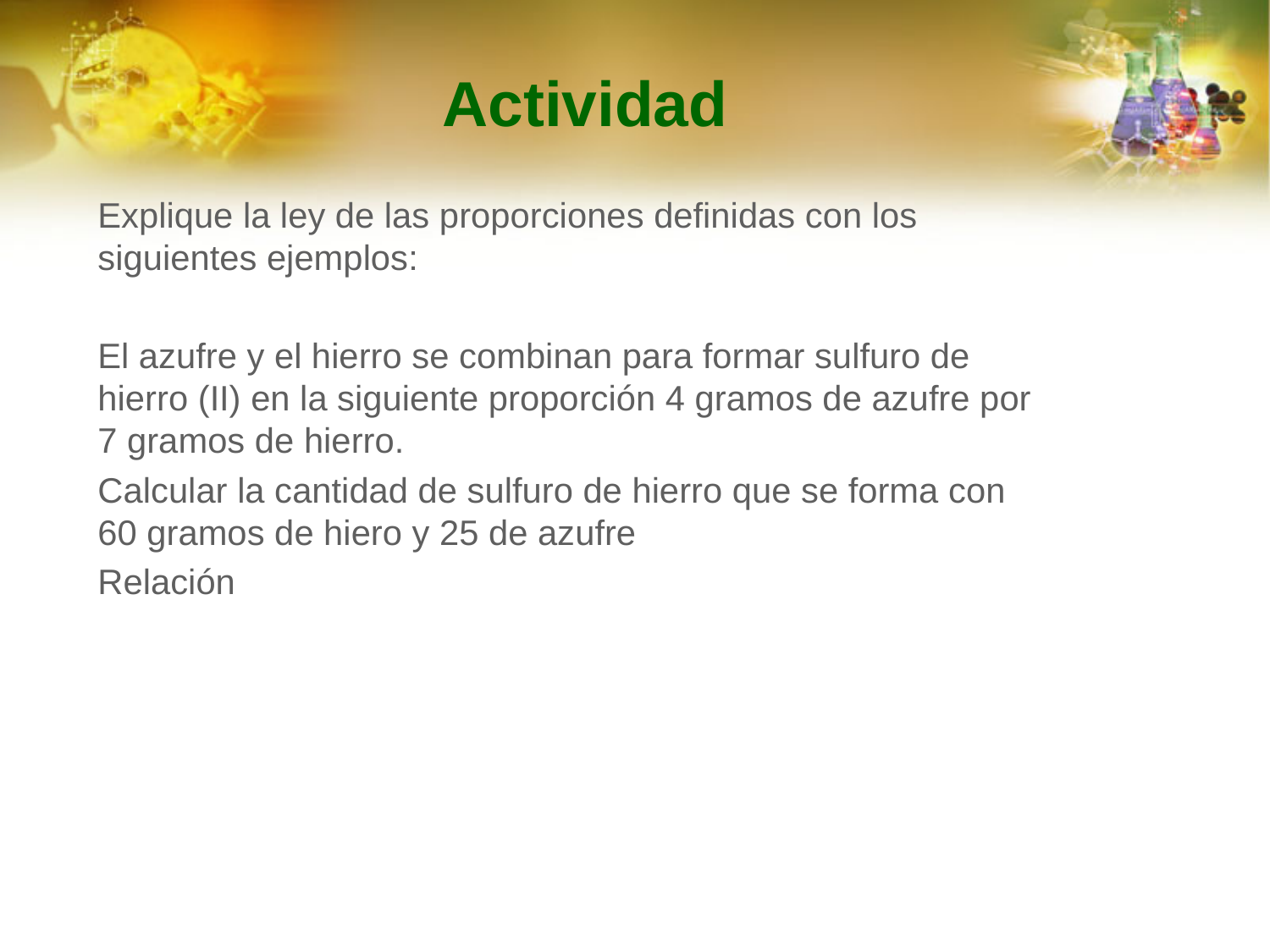

# Actividad
Explique la ley de las proporciones definidas con los siguientes ejemplos:

El azufre y el hierro se combinan para formar sulfuro de hierro (II) en la siguiente proporción 4 gramos de azufre por 7 gramos de hierro.
Calcular la cantidad de sulfuro de hierro que se forma con 60 gramos de hiero y 25 de azufre
Relación